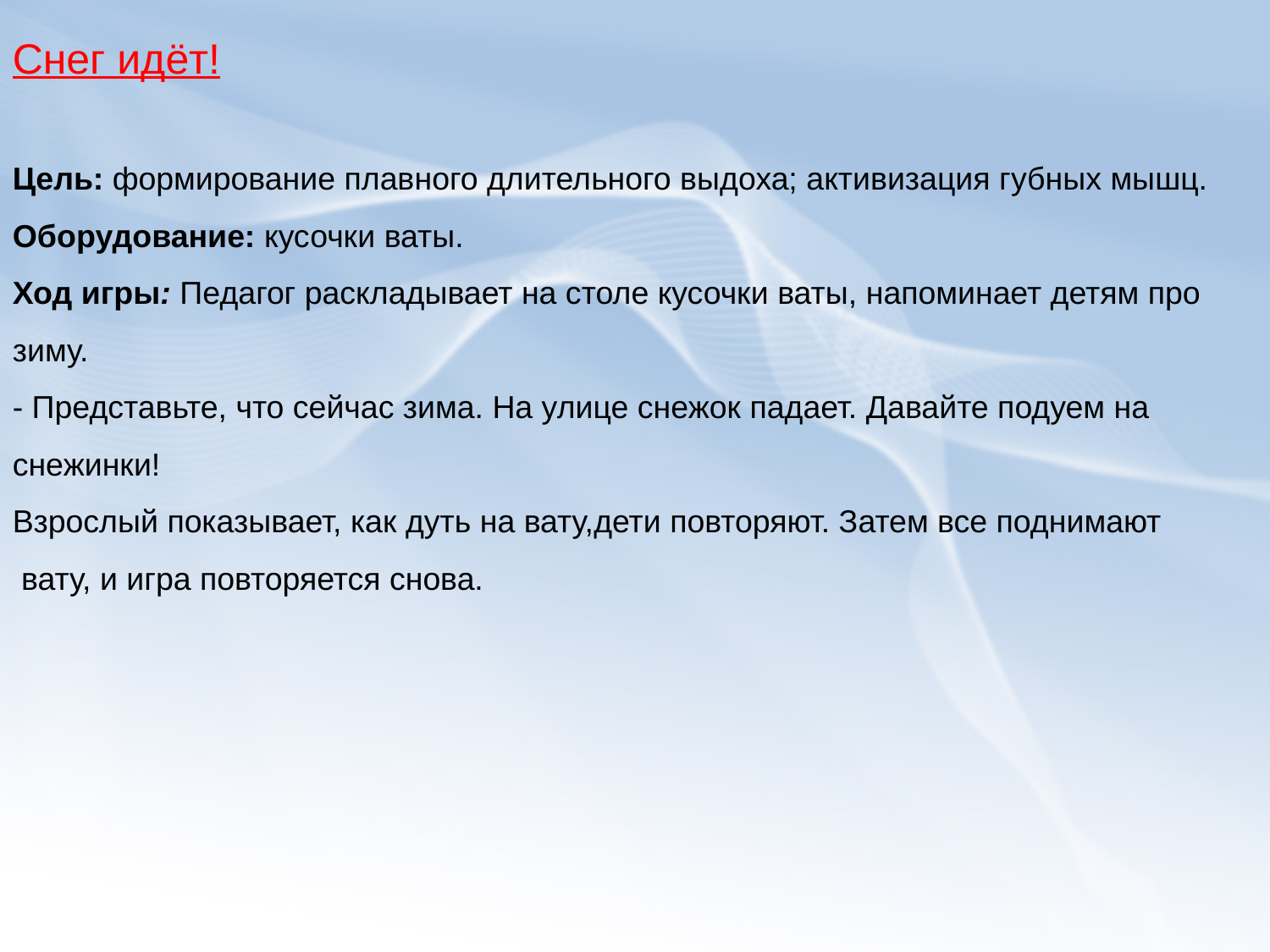

Снег идёт!
Цель: формирование плавного длительного выдоха; активизация губных мышц.
Оборудование: кусочки ваты.
Ход игры: Педагог раскладывает на столе кусочки ваты, напоминает детям про зиму.
- Представьте, что сейчас зима. На улице снежок падает. Давайте подуем на снежинки!
Взрослый показывает, как дуть на вату,дети повторяют. Затем все поднимают
 вату, и игра повторяется снова.